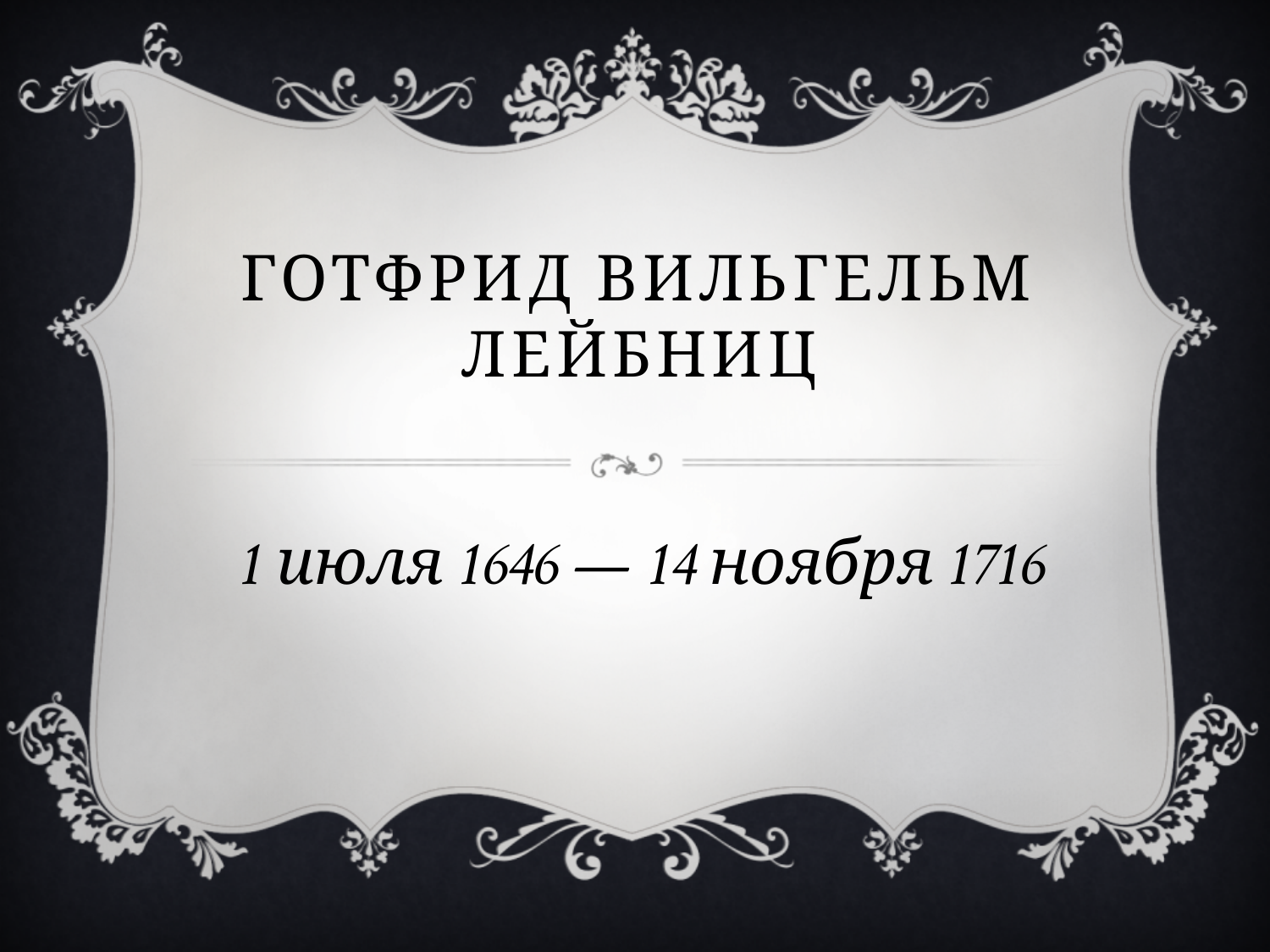

# Готфрид Вильгельм Лейбниц
 1 июля 1646 — 14 ноября 1716